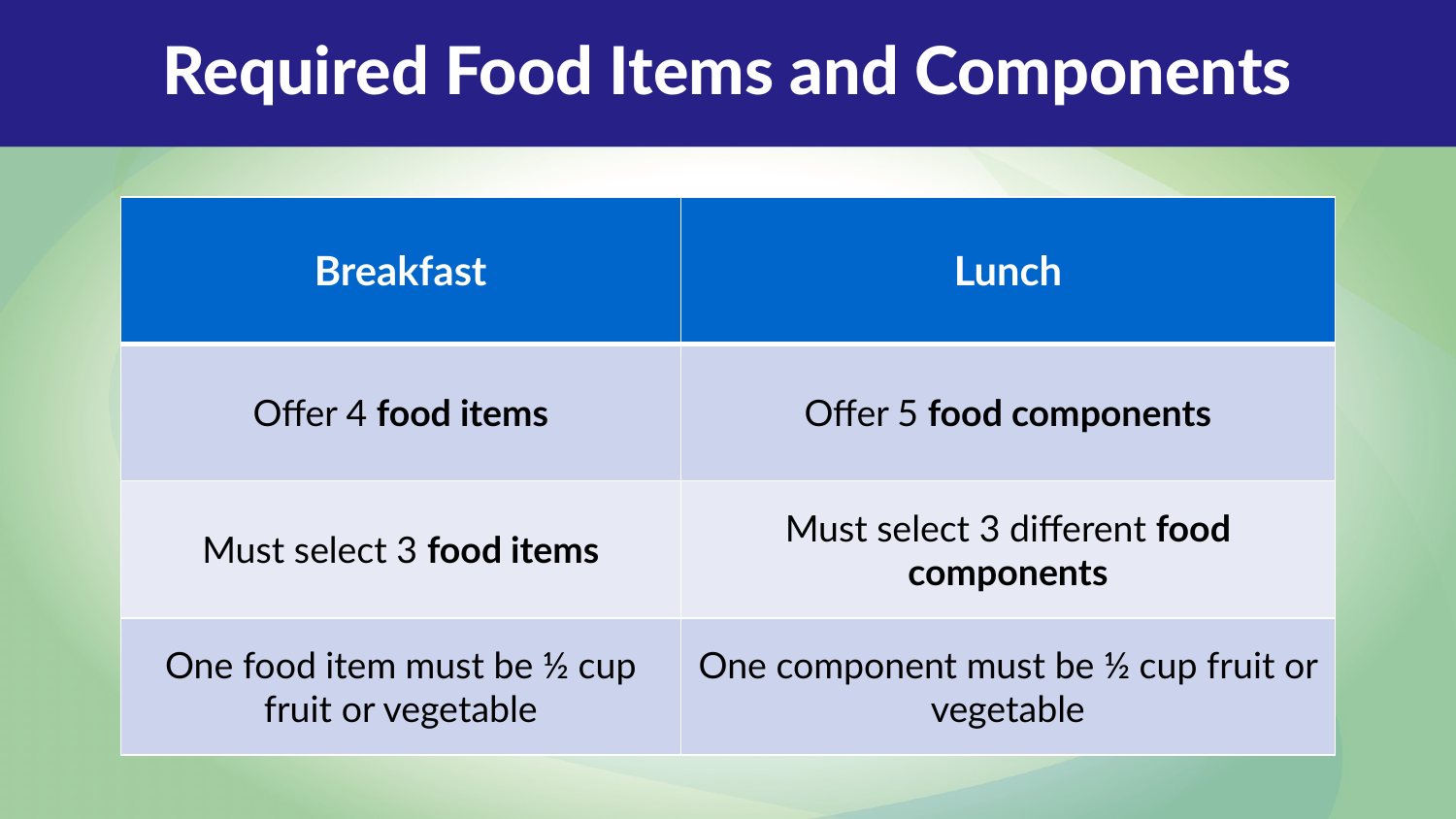

Required Food Items and Components
| Breakfast | Lunch |
| --- | --- |
| Offer 4 food items | Offer 5 food components |
| Must select 3 food items | Must select 3 different food components |
| One food item must be ½ cup fruit or vegetable | One component must be ½ cup fruit or vegetable |